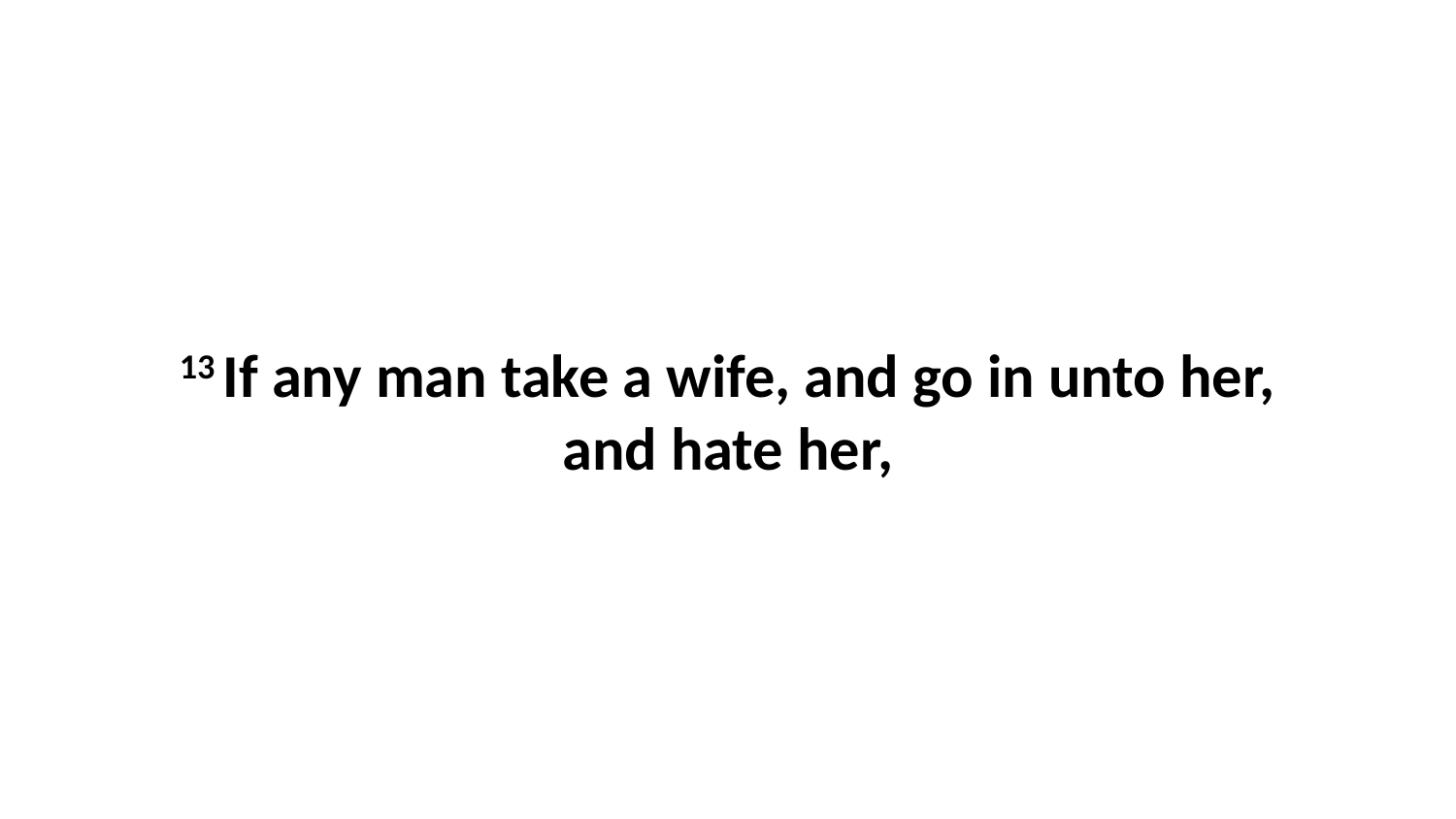

13 If any man take a wife, and go in unto her, and hate her,